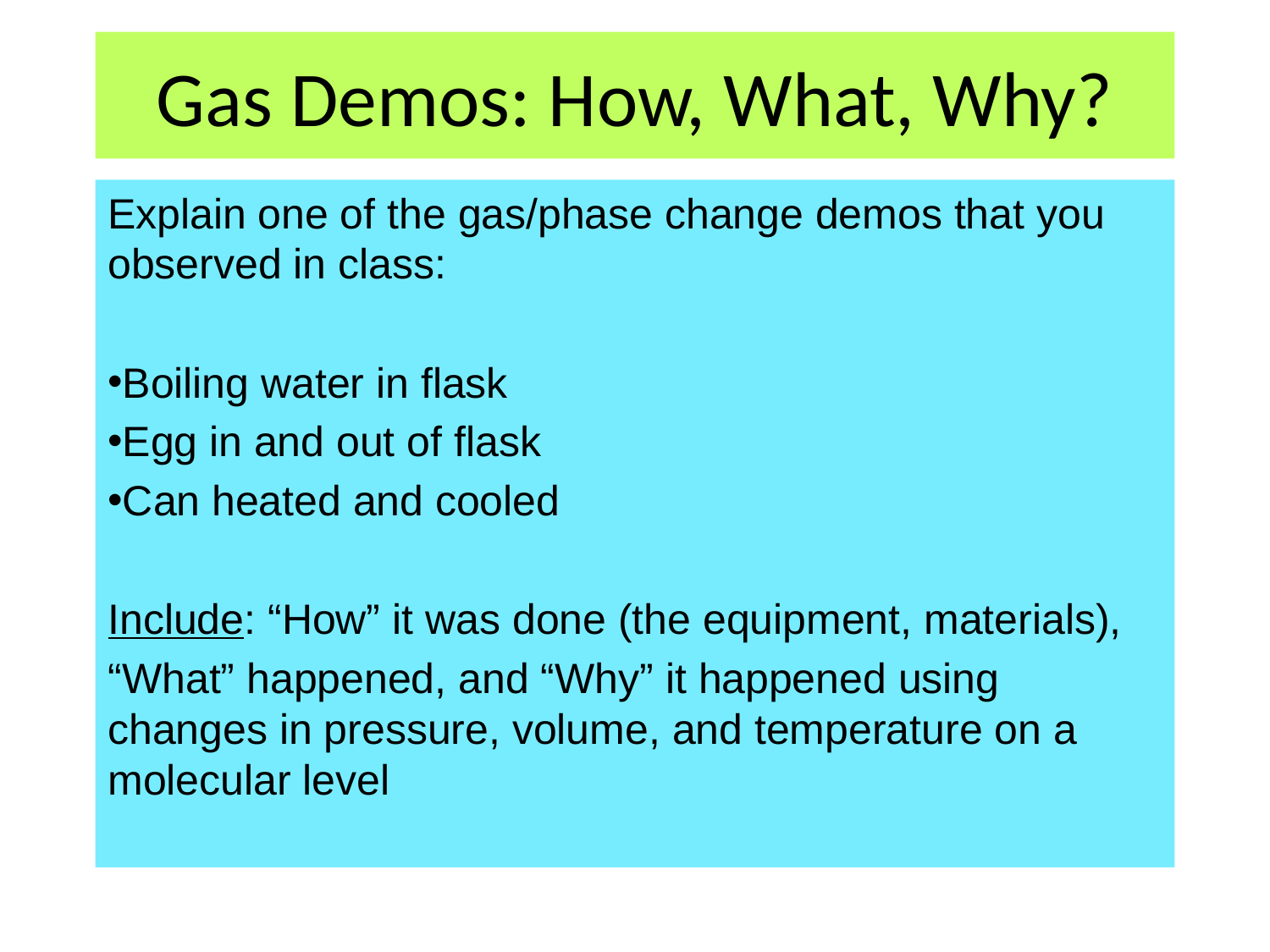

# Gas Demos: How, What, Why?
Explain one of the gas/phase change demos that you observed in class:

Boiling water in flask
Egg in and out of flask
Can heated and cooled

Include: “How” it was done (the equipment, materials),
“What” happened, and “Why” it happened using changes in pressure, volume, and temperature on a molecular level